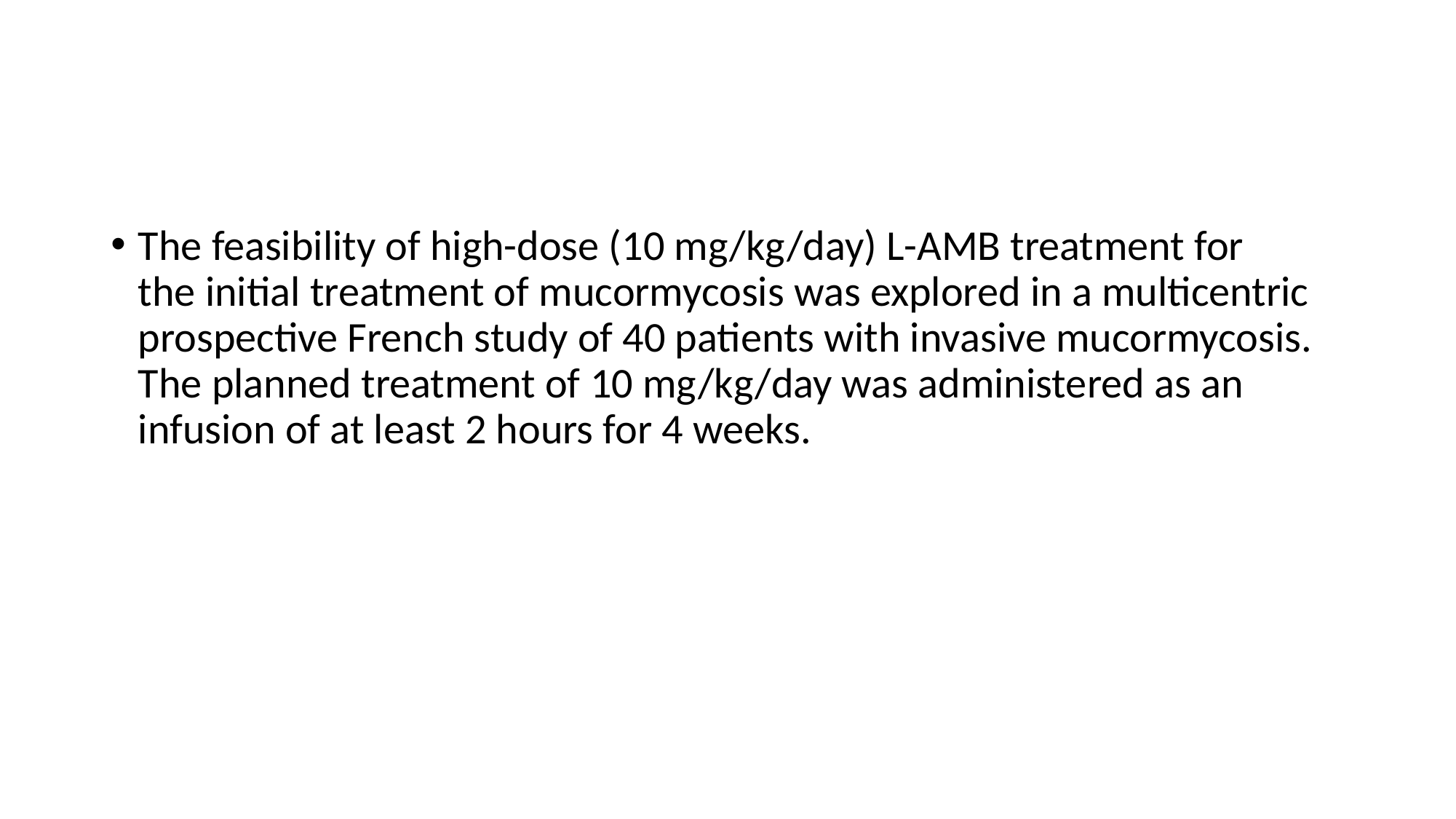

#
The feasibility of high-dose (10 mg/kg/day) L-AMB treatment for
the initial treatment of mucormycosis was explored in a multicentric
prospective French study of 40 patients with invasive mucormycosis. The planned treatment of 10 mg/kg/day was administered as an infusion of at least 2 hours for 4 weeks.